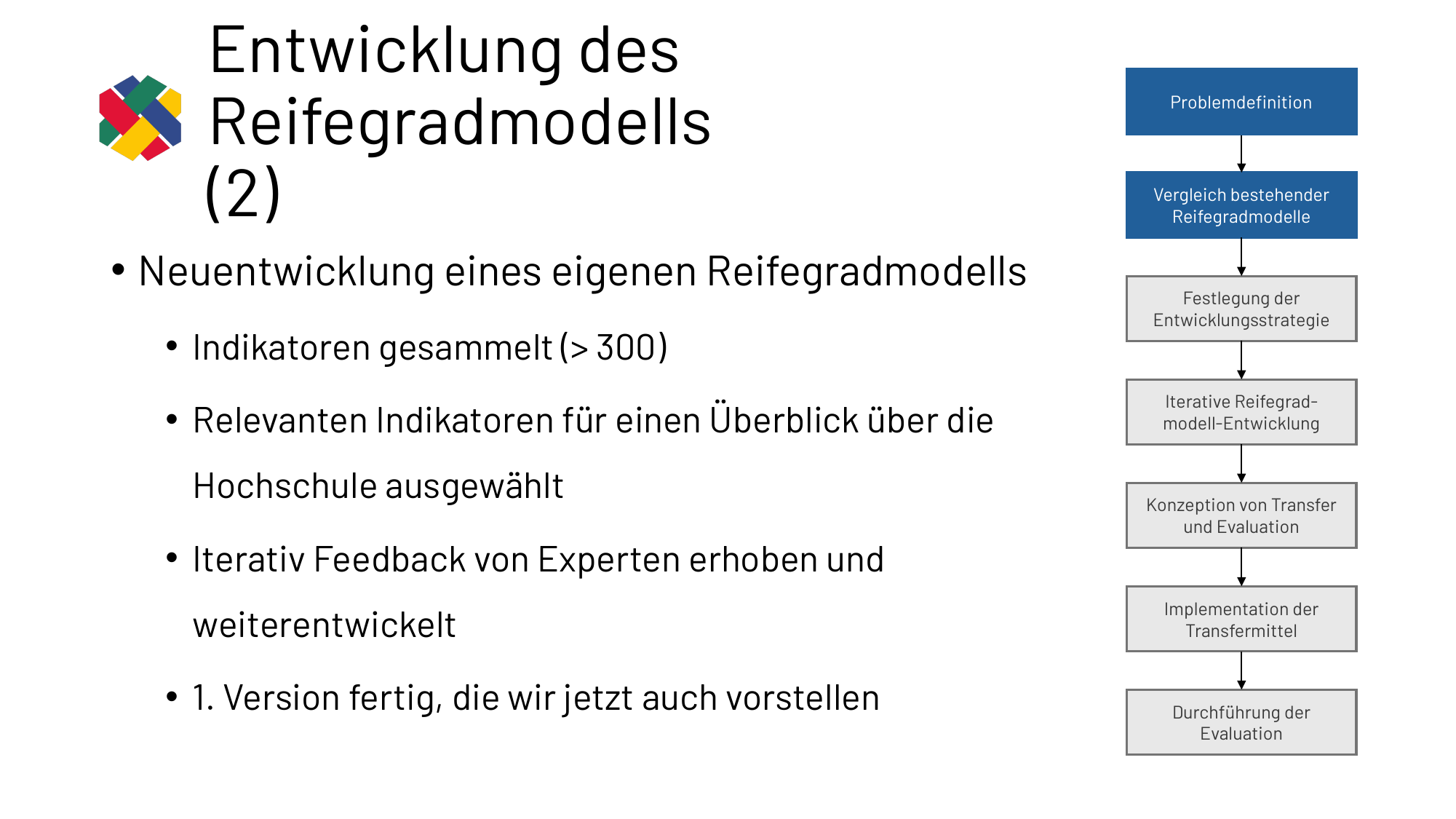

# Entwicklung des Reifegradmodells (2)
Problemdefinition
Vergleich bestehender Reifegradmodelle
Neuentwicklung eines eigenen Reifegradmodells
Indikatoren gesammelt (> 300)
Relevanten Indikatoren für einen Überblick über die Hochschule ausgewählt
Iterativ Feedback von Experten erhoben und weiterentwickelt
1. Version fertig, die wir jetzt auch vorstellen
Festlegung der Entwicklungsstrategie
Iterative Reifegrad-modell-Entwicklung
Konzeption von Transfer und Evaluation
Implementation der Transfermittel
Durchführung der Evaluation